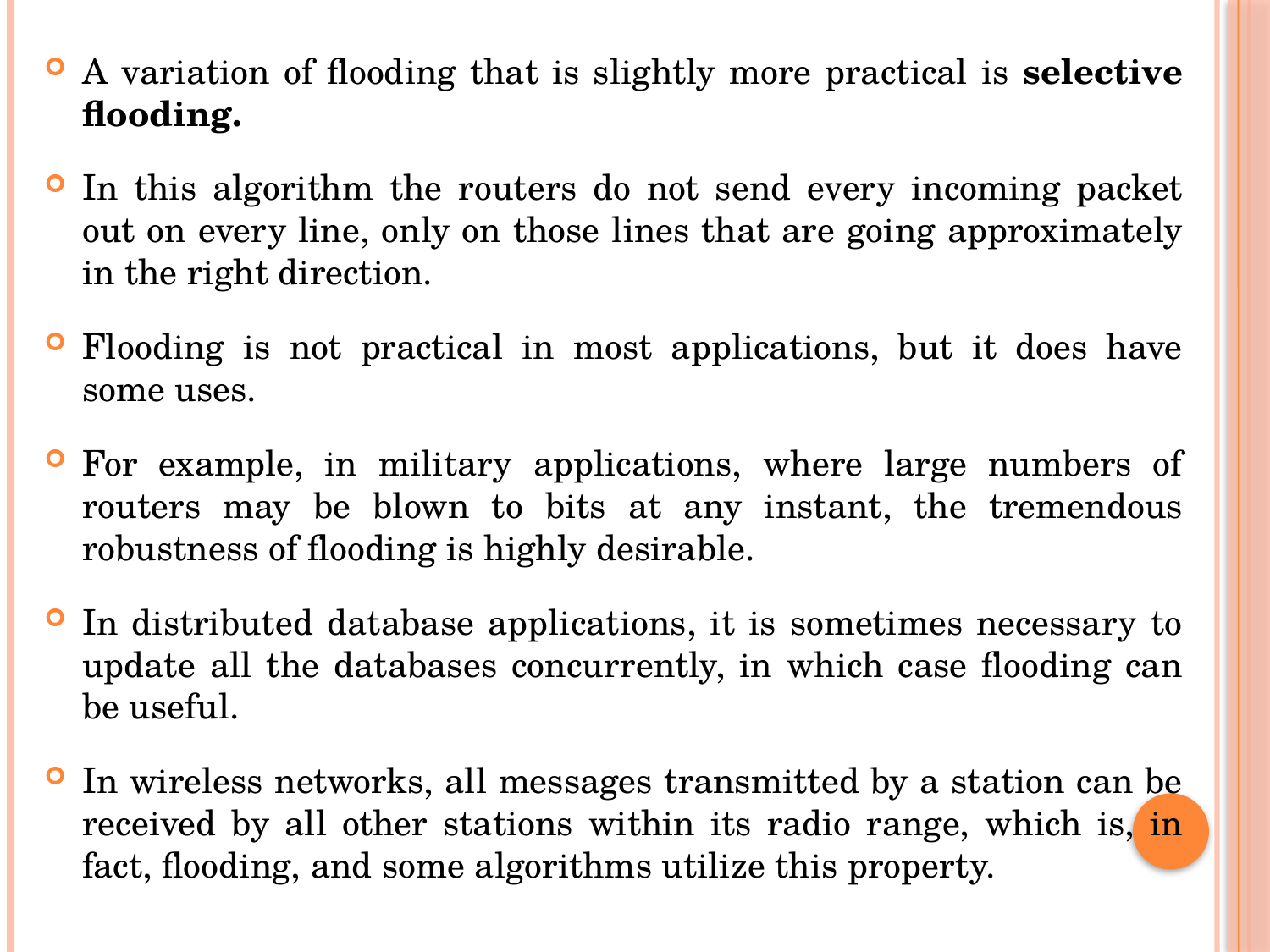

A variation of flooding that is slightly more practical is selective flooding.
In this algorithm the routers do not send every incoming packet out on every line, only on those lines that are going approximately in the right direction.
Flooding is not practical in most applications, but it does have some uses.
For example, in military applications, where large numbers of routers may be blown to bits at any instant, the tremendous robustness of flooding is highly desirable.
In distributed database applications, it is sometimes necessary to update all the databases concurrently, in which case flooding can be useful.
In wireless networks, all messages transmitted by a station can be received by all other stations within its radio range, which is, in fact, flooding, and some algorithms utilize this property.